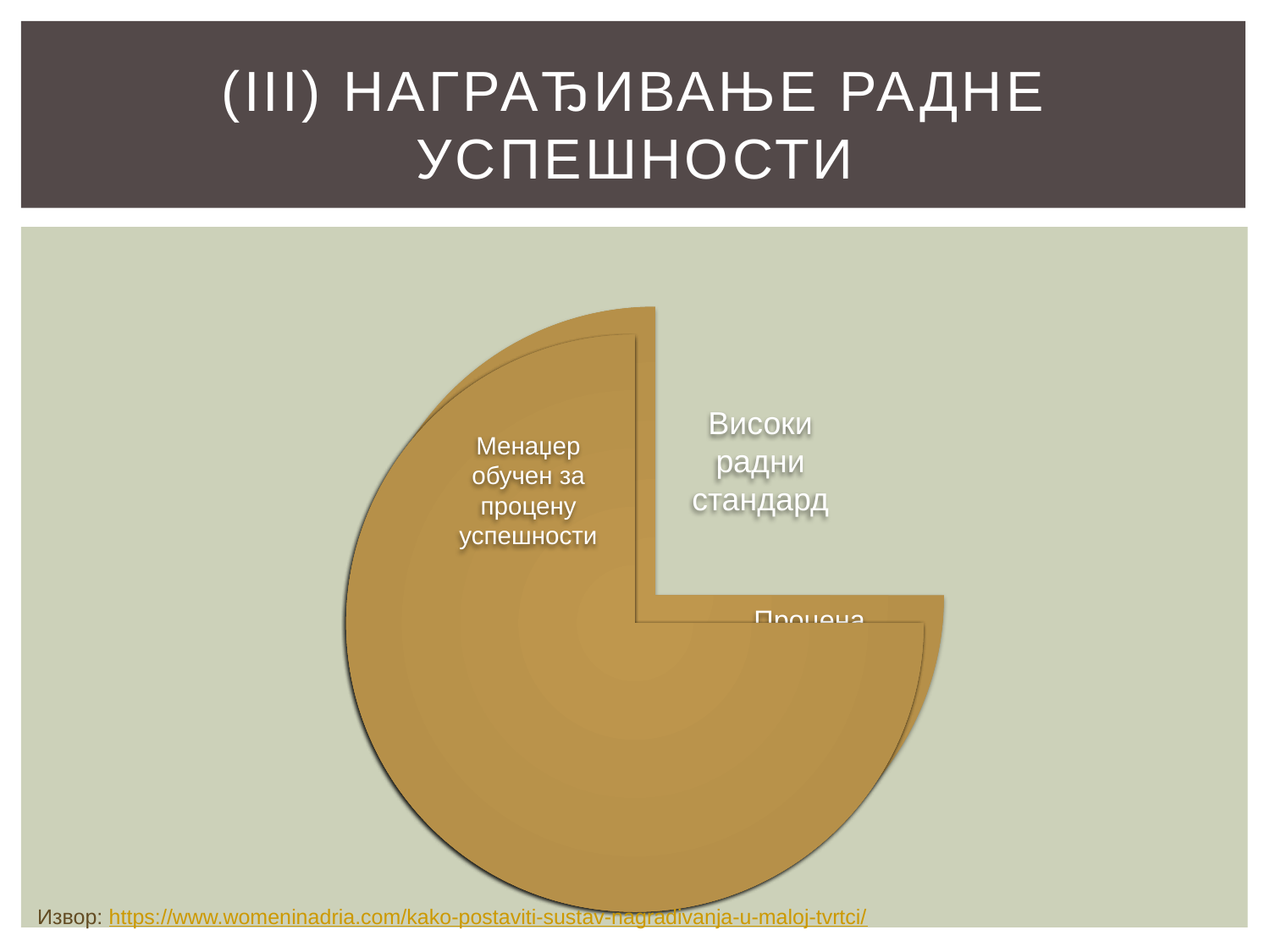

# (III) награђивање радне успешности
Високи радни стандард
Процена радне успешности
Награда на основу успештности
Широк распон повећања плата
Менаџер обучен за процену успешности

Извор: https://www.womeninadria.com/kako-postaviti-sustav-nagradivanja-u-maloj-tvrtci/